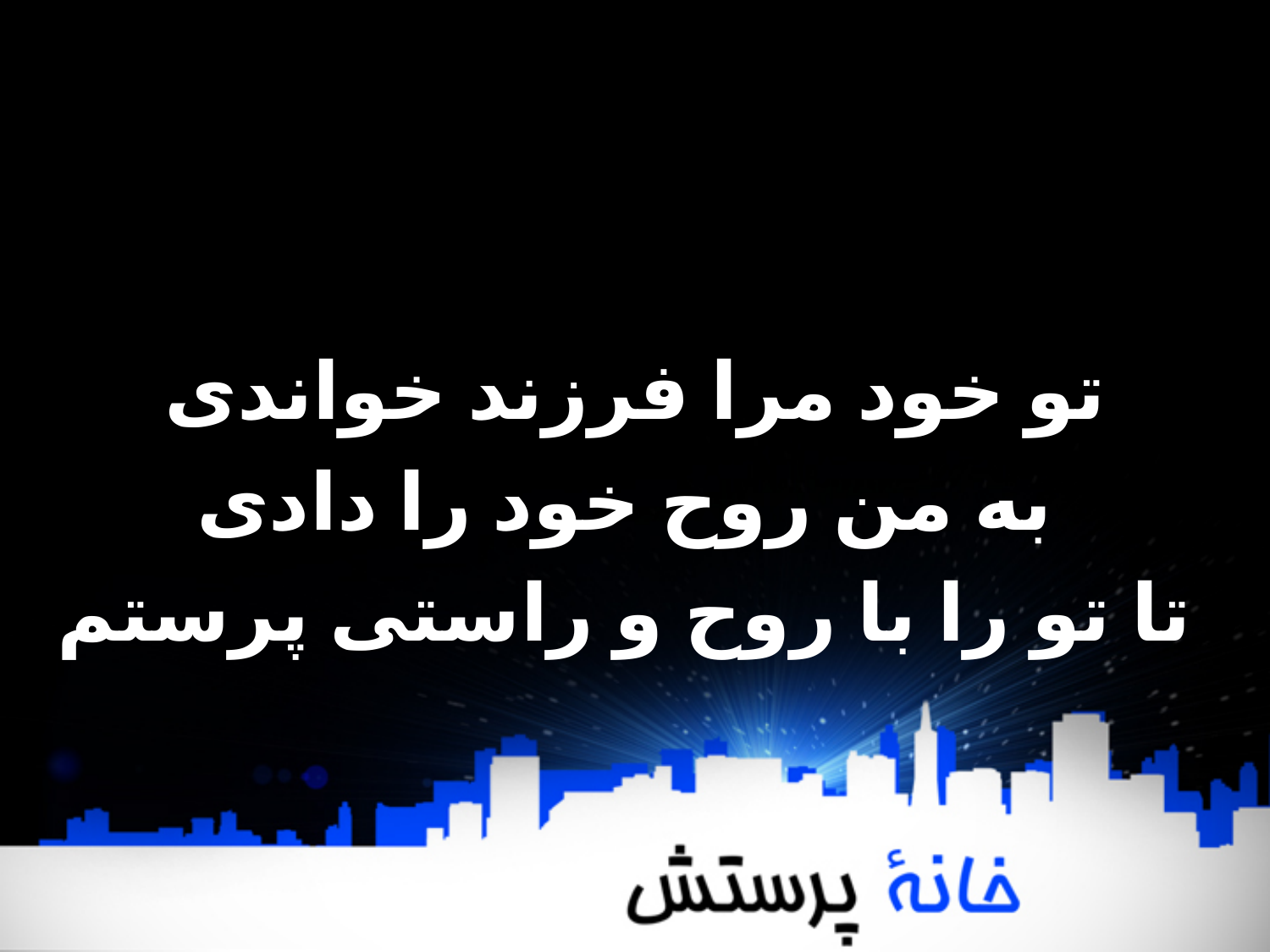

تو خود مرا فرزند خواندی
به من روح خود را دادی
تا تو را با روح و راستی پرستم